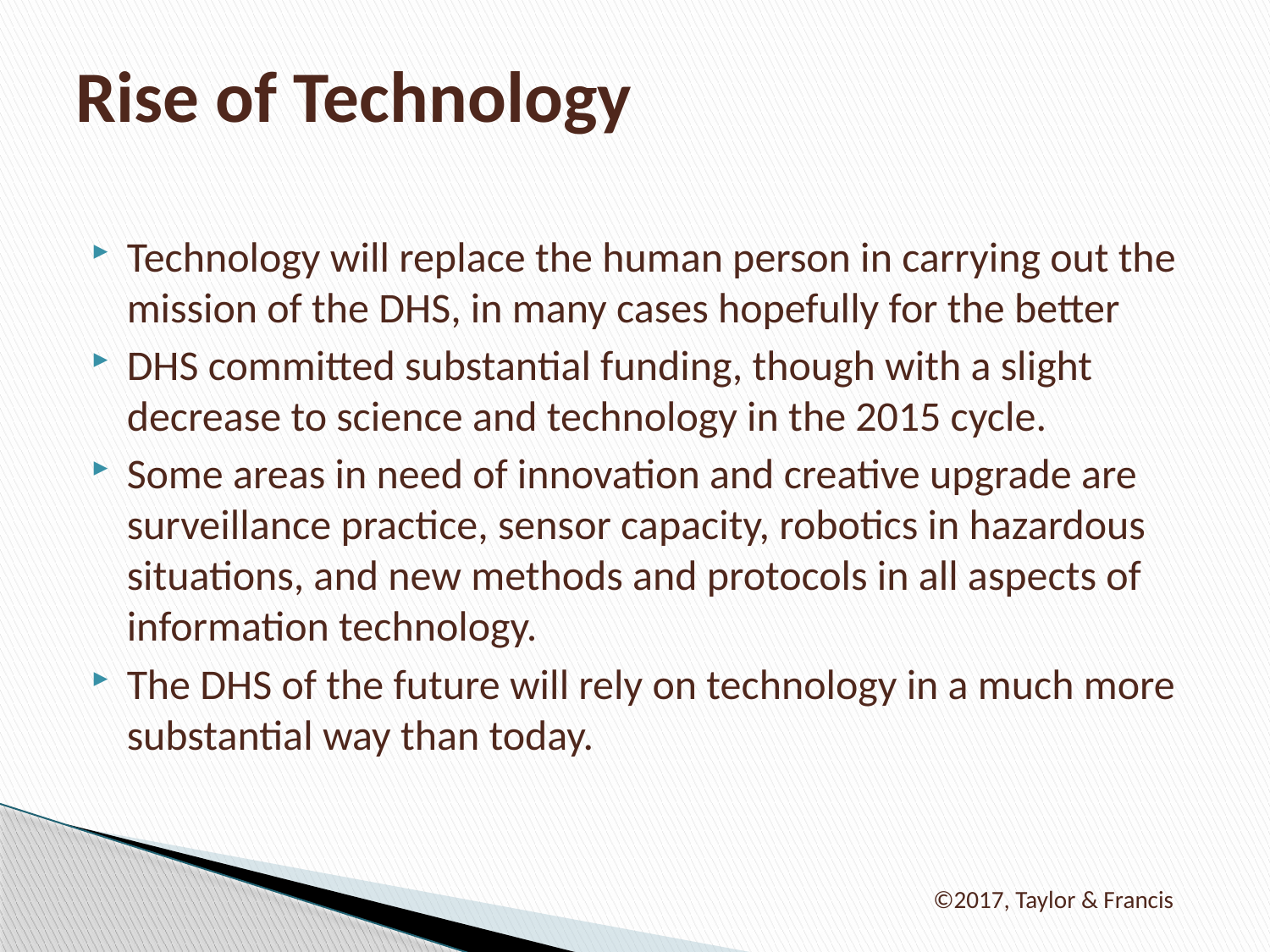

# Rise of Technology
Technology will replace the human person in carrying out the mission of the DHS, in many cases hopefully for the better
DHS committed substantial funding, though with a slight decrease to science and technology in the 2015 cycle.
Some areas in need of innovation and creative upgrade are surveillance practice, sensor capacity, robotics in hazardous situations, and new methods and protocols in all aspects of information technology.
The DHS of the future will rely on technology in a much more substantial way than today.
©2017, Taylor & Francis